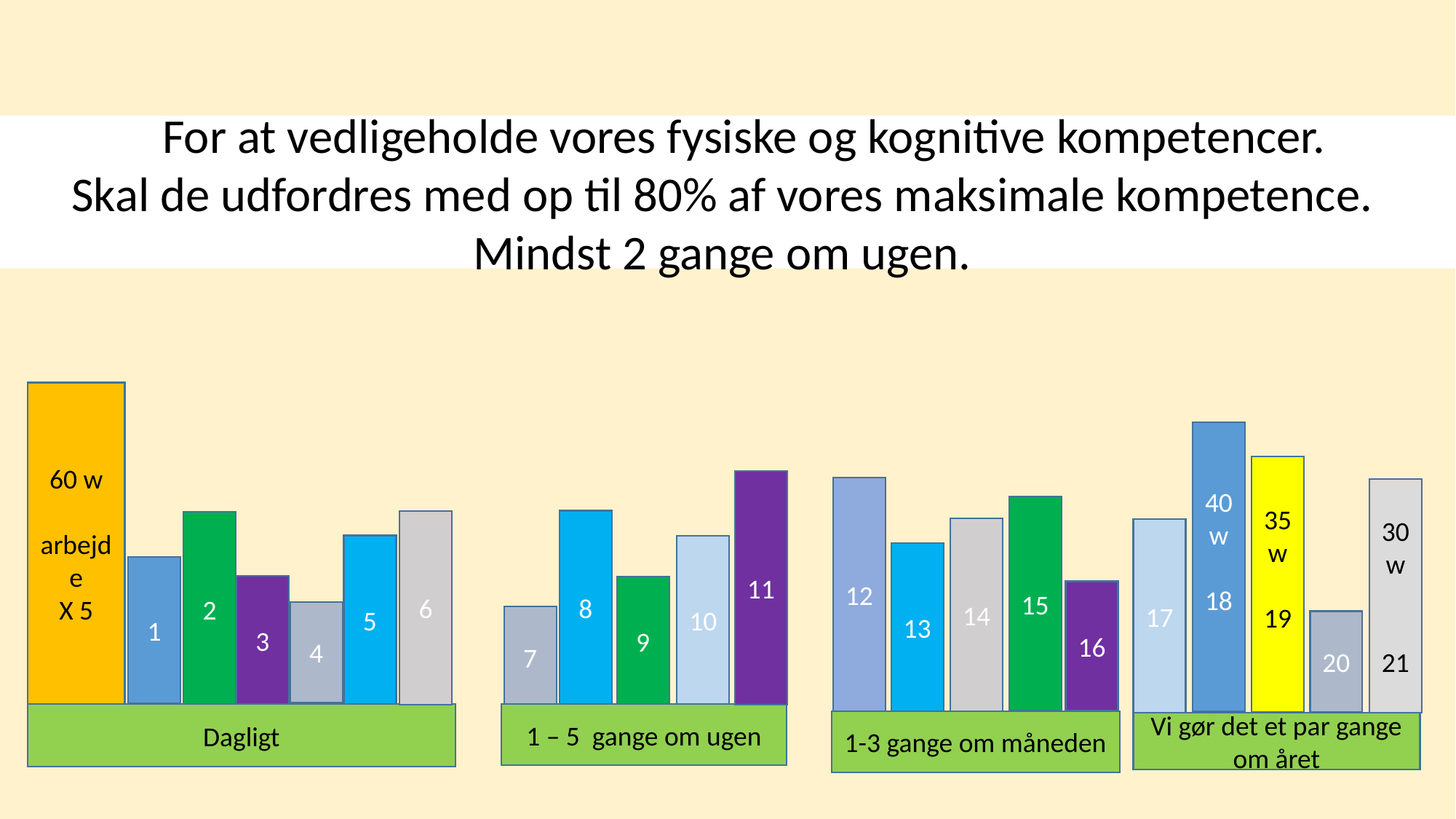

For at vedligeholde vores fysiske og kognitive kompetencer.
Skal de udfordres med op til 80% af vores maksimale kompetence.
Mindst 2 gange om ugen.

60 w

arbejde
X 5
40 w

18
35 w

19

11
12
30 w

21
15
8
6
2
14
17
5
10
13
1
3
9
16
4
7
20
Dagligt
1 – 5  gange om ugen
1-3 gange om måneden
Vi gør det et par gange om året